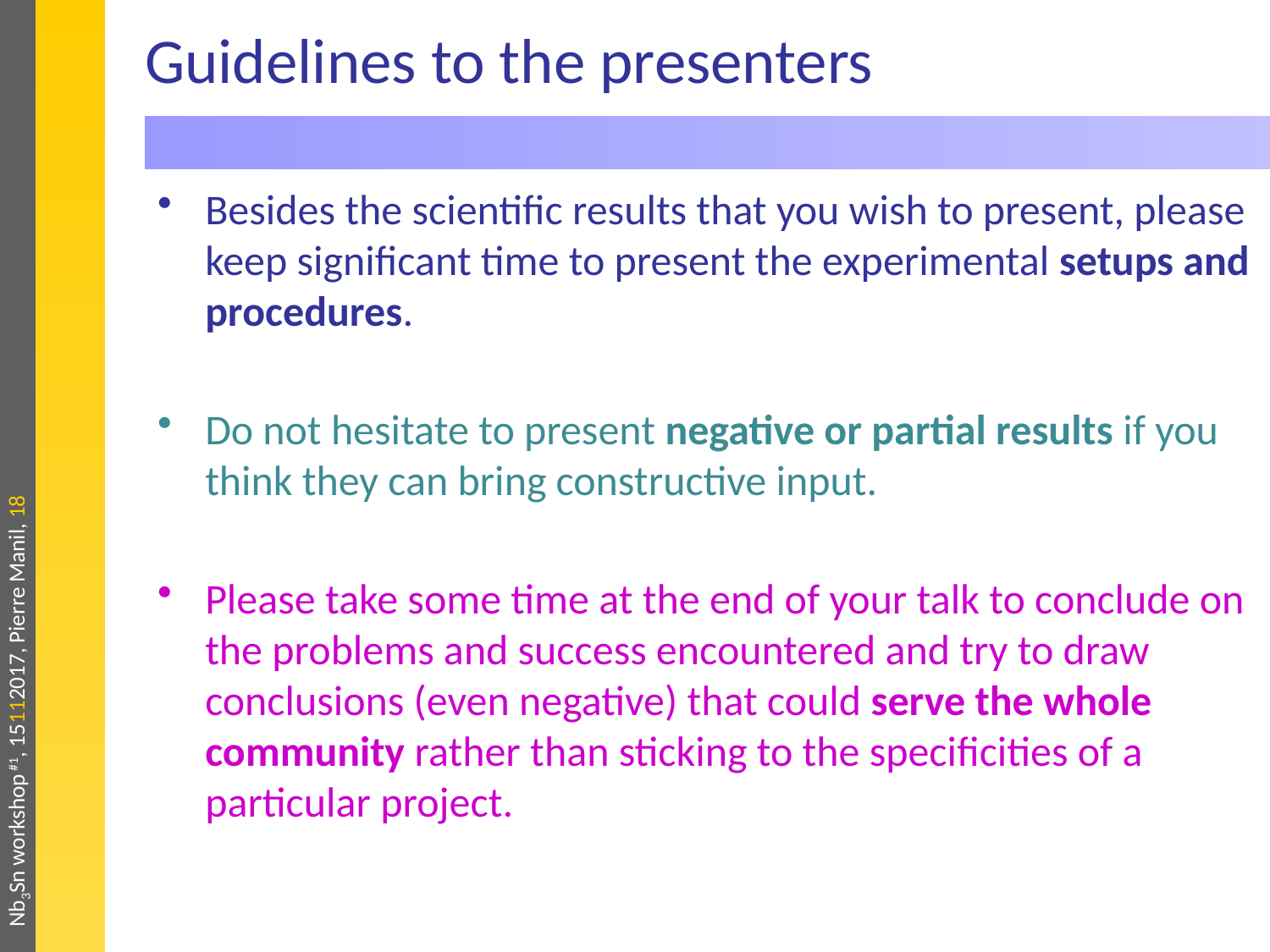

# Guidelines to the presenters
Besides the scientific results that you wish to present, please keep significant time to present the experimental setups and procedures.

Do not hesitate to present negative or partial results if you think they can bring constructive input.

Please take some time at the end of your talk to conclude on the problems and success encountered and try to draw conclusions (even negative) that could serve the whole community rather than sticking to the specificities of a particular project.